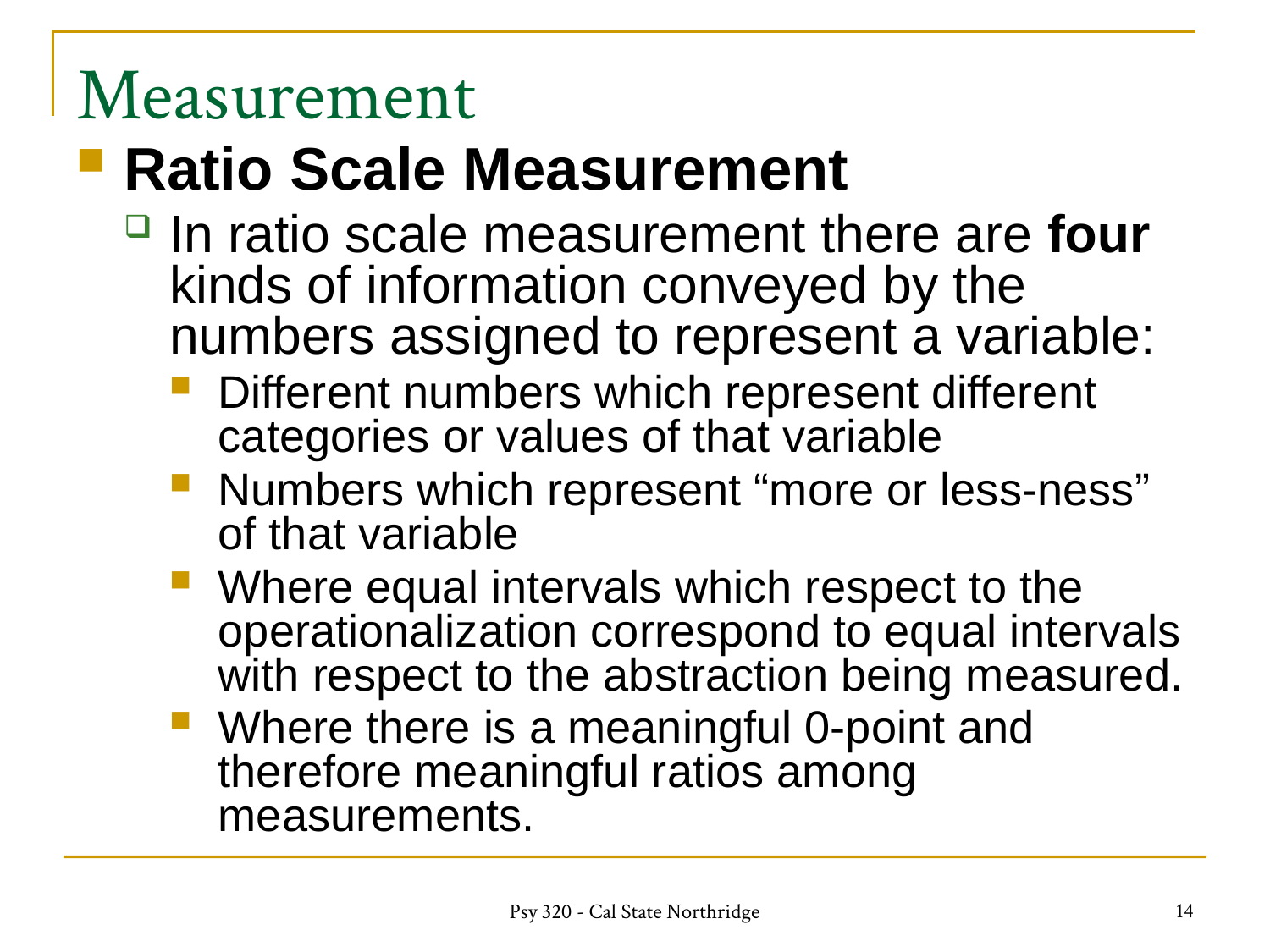

# Measurement
Ratio Scale Measurement
In ratio scale measurement there are four kinds of information conveyed by the numbers assigned to represent a variable:
Different numbers which represent different categories or values of that variable
Numbers which represent “more or less-ness” of that variable
Where equal intervals which respect to the operationalization correspond to equal intervals with respect to the abstraction being measured.
Where there is a meaningful 0-point and therefore meaningful ratios among measurements.
14
Psy 320 - Cal State Northridge